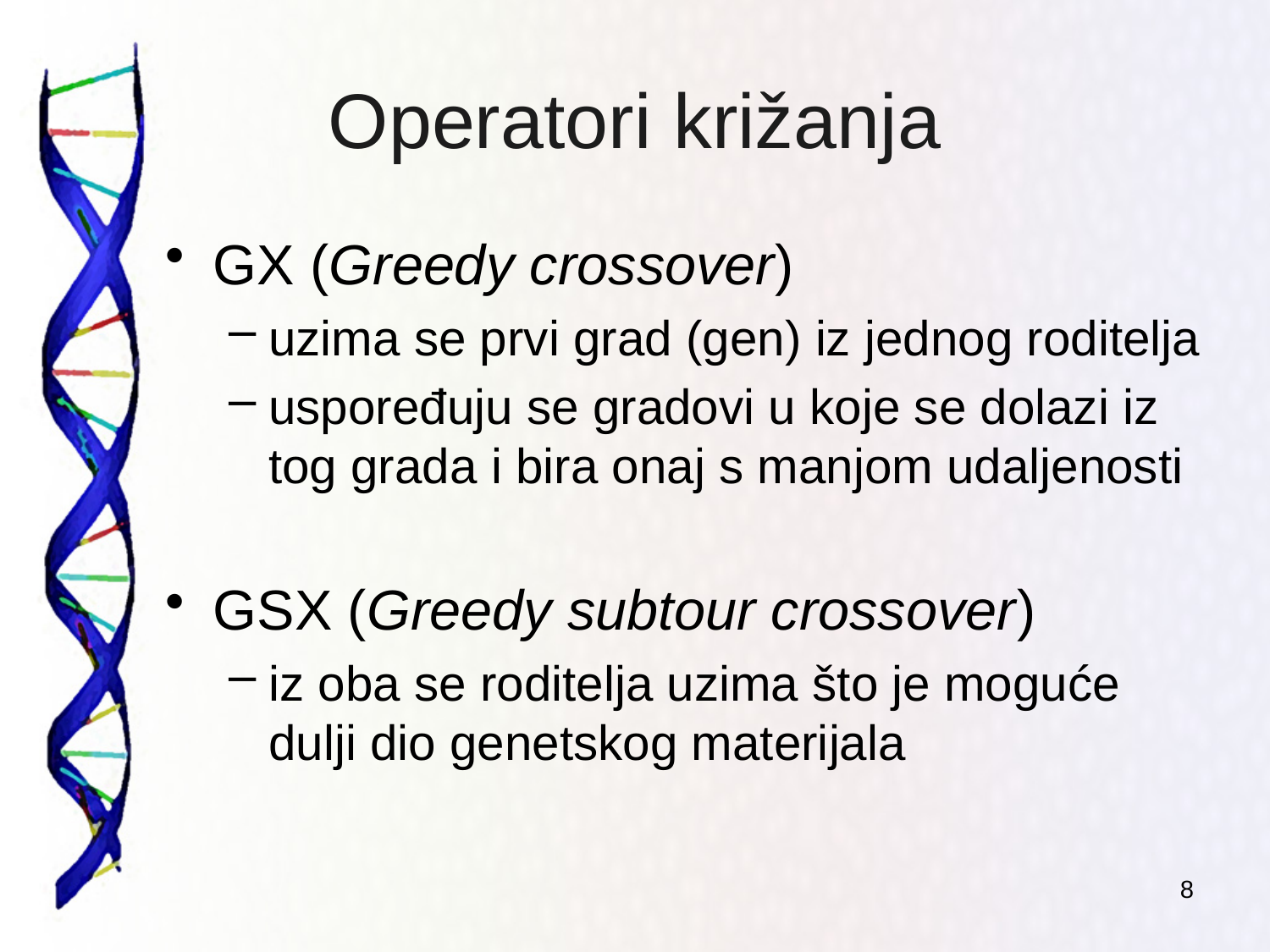

# Operatori križanja
GX (Greedy crossover)
uzima se prvi grad (gen) iz jednog roditelja
uspoređuju se gradovi u koje se dolazi iz tog grada i bira onaj s manjom udaljenosti

GSX (Greedy subtour crossover)
iz oba se roditelja uzima što je moguće dulji dio genetskog materijala
8